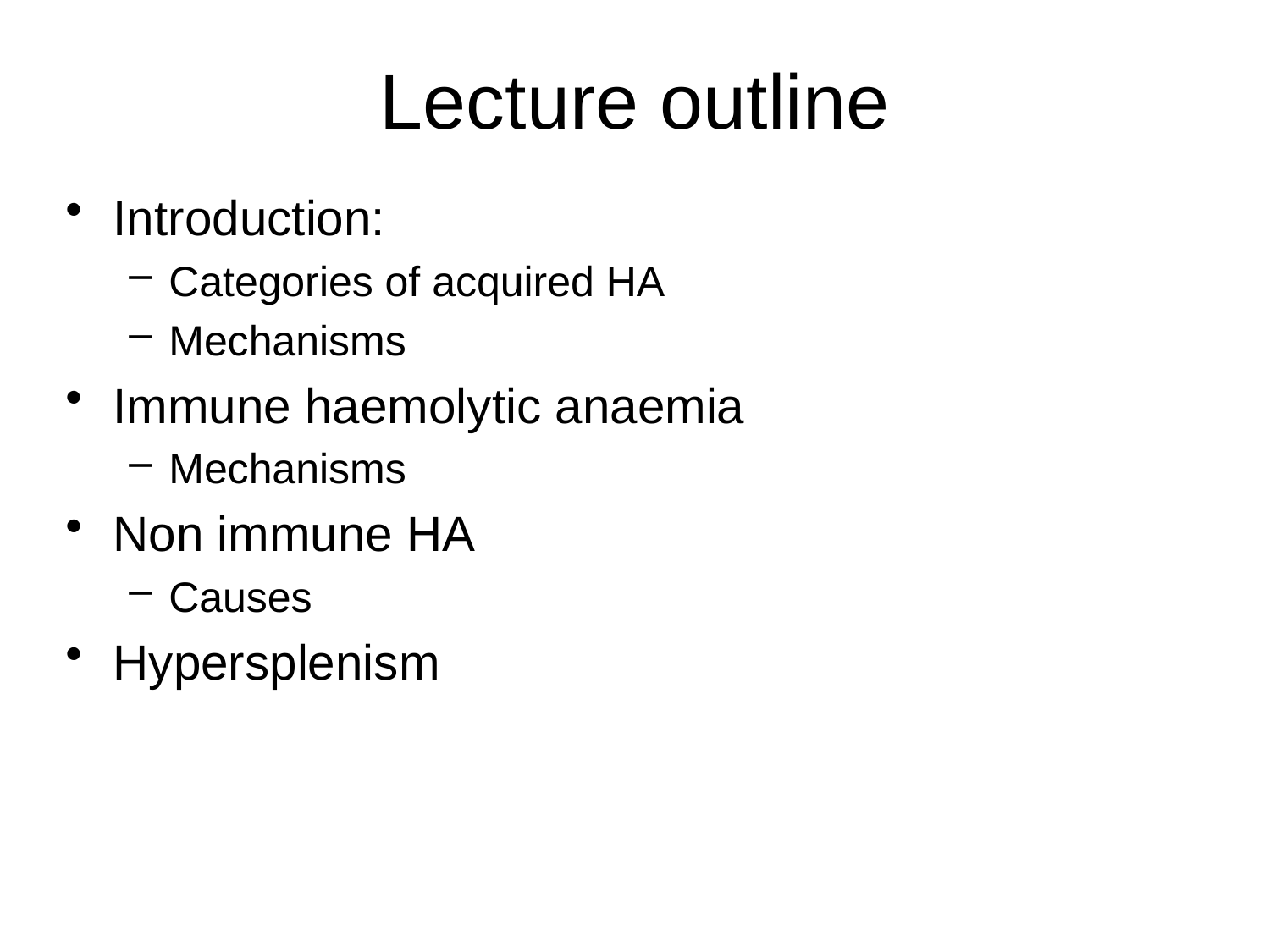

# Lecture outline
Introduction:
Categories of acquired HA
Mechanisms
Immune haemolytic anaemia
Mechanisms
Non immune HA
Causes
Hypersplenism